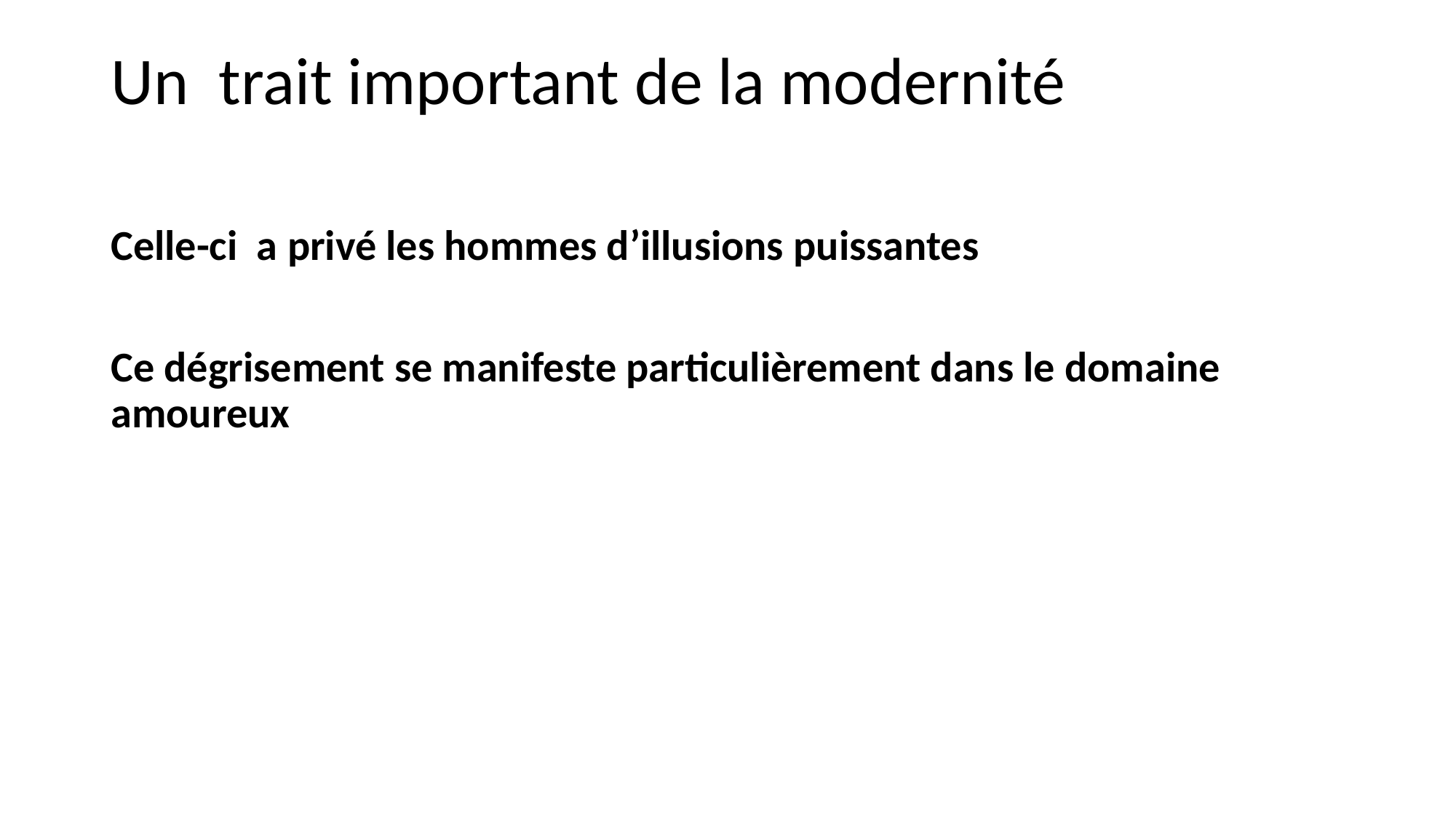

# Un  trait important de la modernité
Celle-ci  a privé les hommes d’illusions puissantes

Ce dégrisement se manifeste particulièrement dans le domaine amoureux